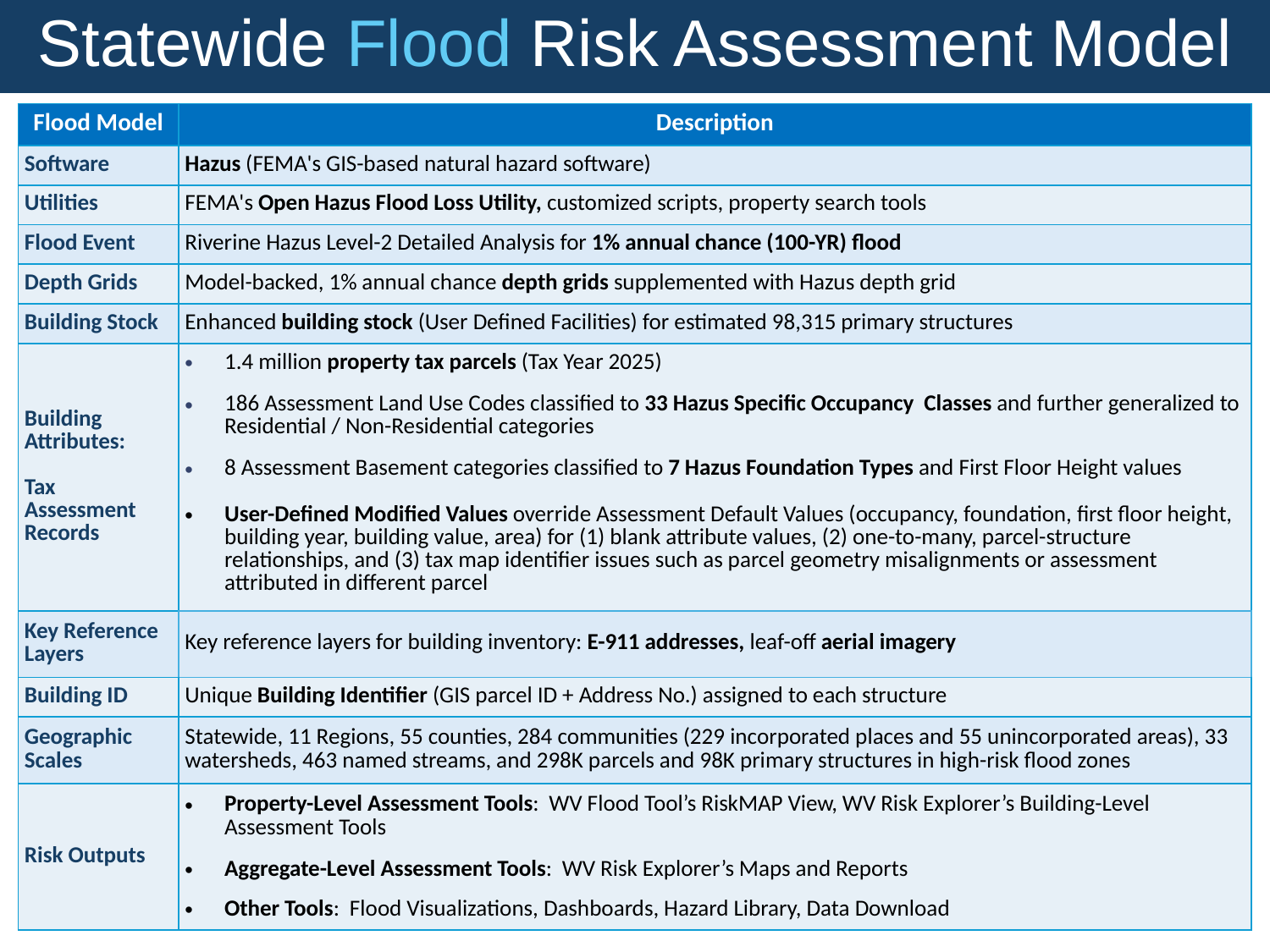

Statewide Flood Risk Assessment Model
| Flood Model | Description |
| --- | --- |
| Software | Hazus (FEMA's GIS-based natural hazard software) |
| Utilities | FEMA's Open Hazus Flood Loss Utility, customized scripts, property search tools |
| Flood Event | Riverine Hazus Level-2 Detailed Analysis for 1% annual chance (100-YR) flood |
| Depth Grids | Model-backed, 1% annual chance depth grids supplemented with Hazus depth grid |
| Building Stock | Enhanced building stock (User Defined Facilities) for estimated 98,315 primary structures |
| Building Attributes: Tax Assessment Records | 1.4 million property tax parcels (Tax Year 2025) |
|  | 186 Assessment Land Use Codes classified to 33 Hazus Specific Occupancy Classes and further generalized to Residential / Non-Residential categories |
|  | 8 Assessment Basement categories classified to 7 Hazus Foundation Types and First Floor Height values |
|  | User-Defined Modified Values override Assessment Default Values (occupancy, foundation, first floor height, building year, building value, area) for (1) blank attribute values, (2) one-to-many, parcel-structure relationships, and (3) tax map identifier issues such as parcel geometry misalignments or assessment attributed in different parcel |
| Key Reference Layers | Key reference layers for building inventory: E-911 addresses, leaf-off aerial imagery |
| Building ID | Unique Building Identifier (GIS parcel ID + Address No.) assigned to each structure |
| Geographic Scales | Statewide, 11 Regions, 55 counties, 284 communities (229 incorporated places and 55 unincorporated areas), 33 watersheds, 463 named streams, and 298K parcels and 98K primary structures in high-risk flood zones |
| Risk Outputs | Property-Level Assessment Tools: WV Flood Tool’s RiskMAP View, WV Risk Explorer’s Building-Level Assessment Tools |
|  | Aggregate-Level Assessment Tools: WV Risk Explorer’s Maps and Reports |
|  | Other Tools: Flood Visualizations, Dashboards, Hazard Library, Data Download |